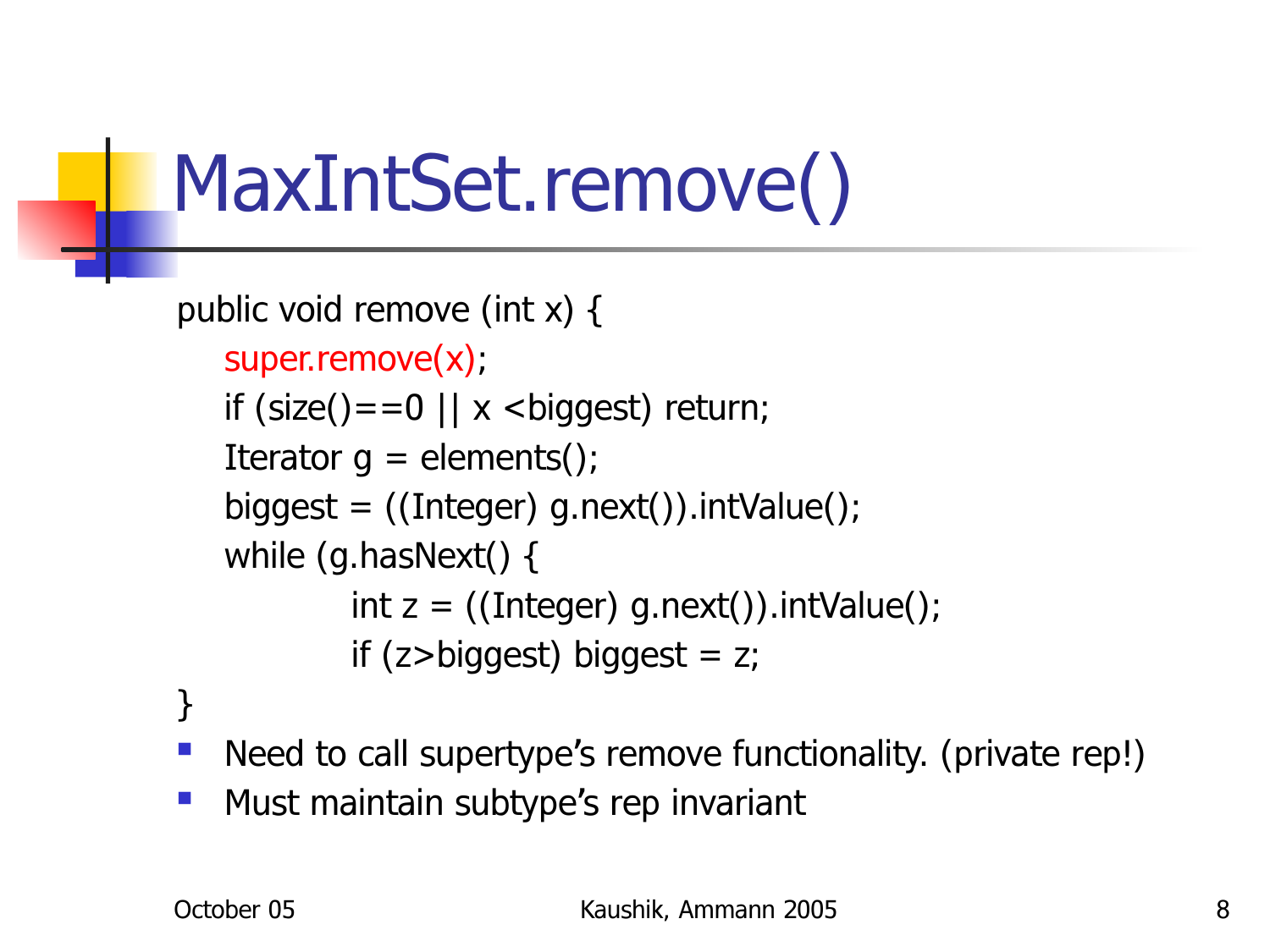

# MaxIntSet.remove()
public void remove (int x) {
	super.remove(x);
	if (size()==0 || x <biggest) return;
	Iterator g = elements();
	biggest = ((Integer) g.next()).intValue();
	while (g.hasNext() {
		int z = ((Integer) g.next()).intValue();
		if (z>biggest) biggest = z;
}
Need to call supertype’s remove functionality. (private rep!)
Must maintain subtype’s rep invariant
October 05
Kaushik, Ammann 2005
8